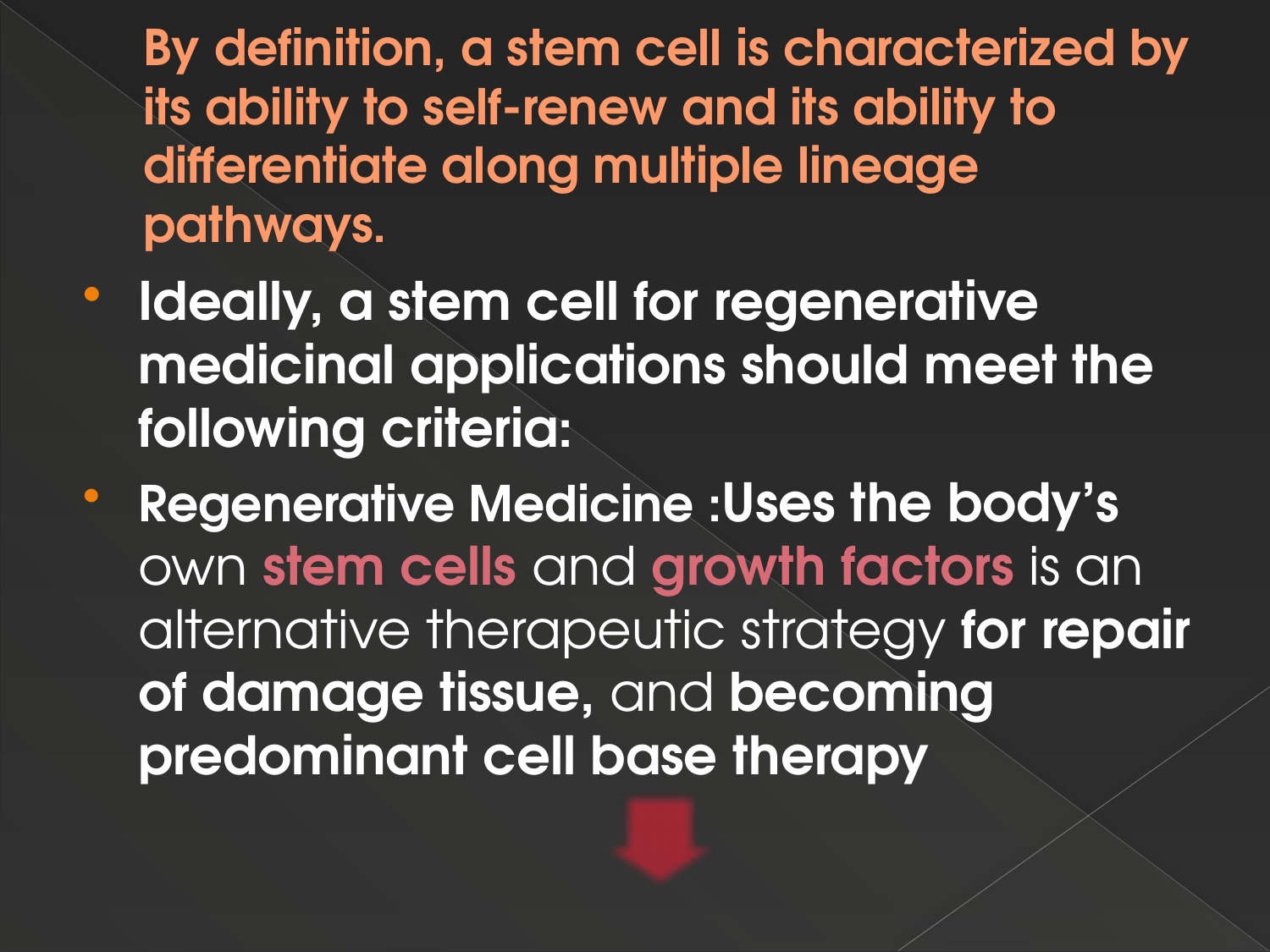

# By definition, a stem cell is characterized by its ability to self-renew and its ability to differentiate along multiple lineage pathways.
Ideally, a stem cell for regenerative medicinal applications should meet the following criteria:
Regenerative Medicine :Uses the body’s  own stem cells and growth factors is an alternative therapeutic strategy for repair of damage tissue, and becoming predominant cell base therapy